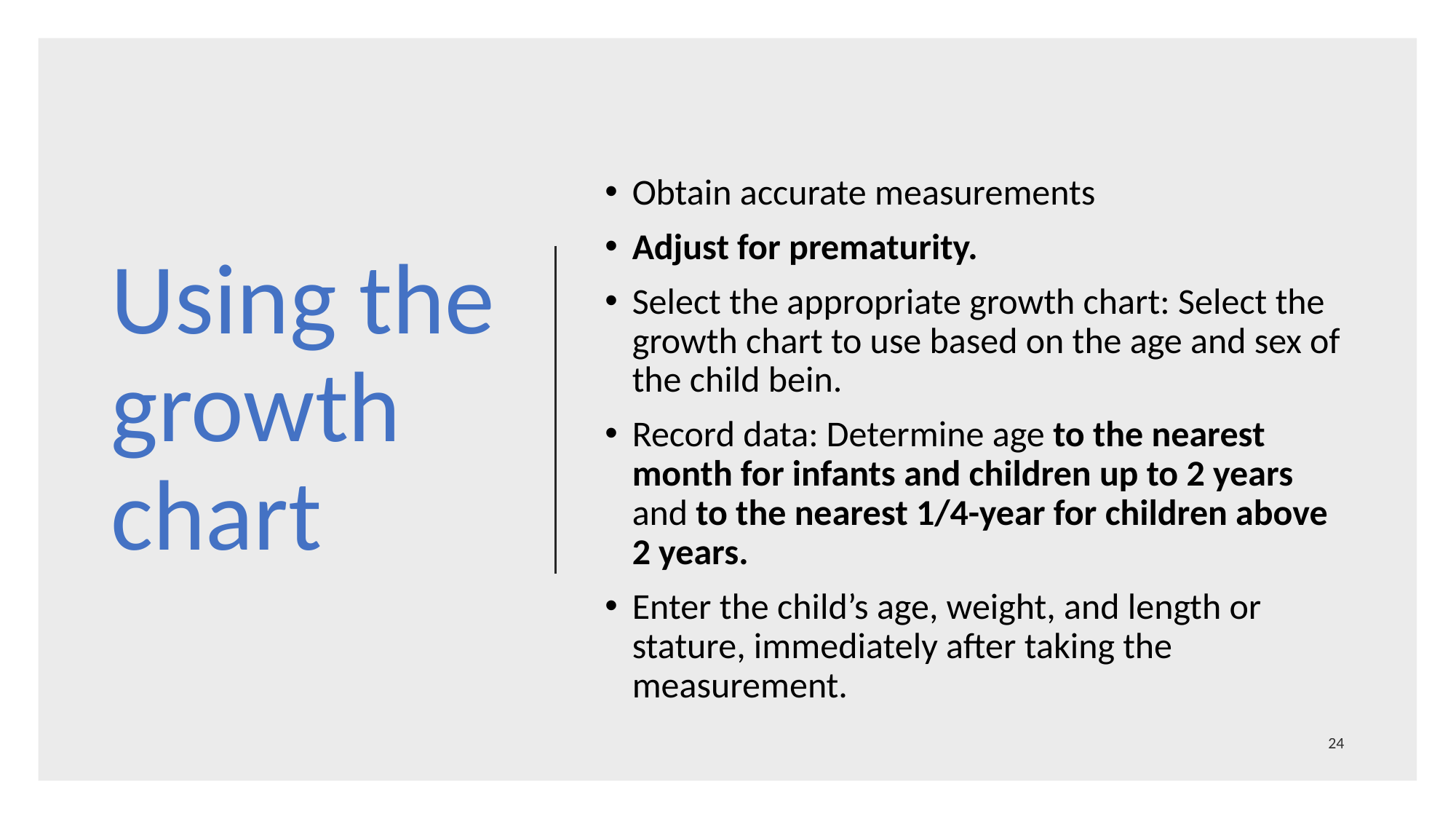

Obtain accurate measurements
Adjust for prematurity.
Select the appropriate growth chart: Select the growth chart to use based on the age and sex of the child bein.
Record data: Determine age to the nearest month for infants and children up to 2 years and to the nearest 1/4-year for children above 2 years.
Enter the child’s age, weight, and length or stature, immediately after taking the measurement.
# Using the growth chart
24